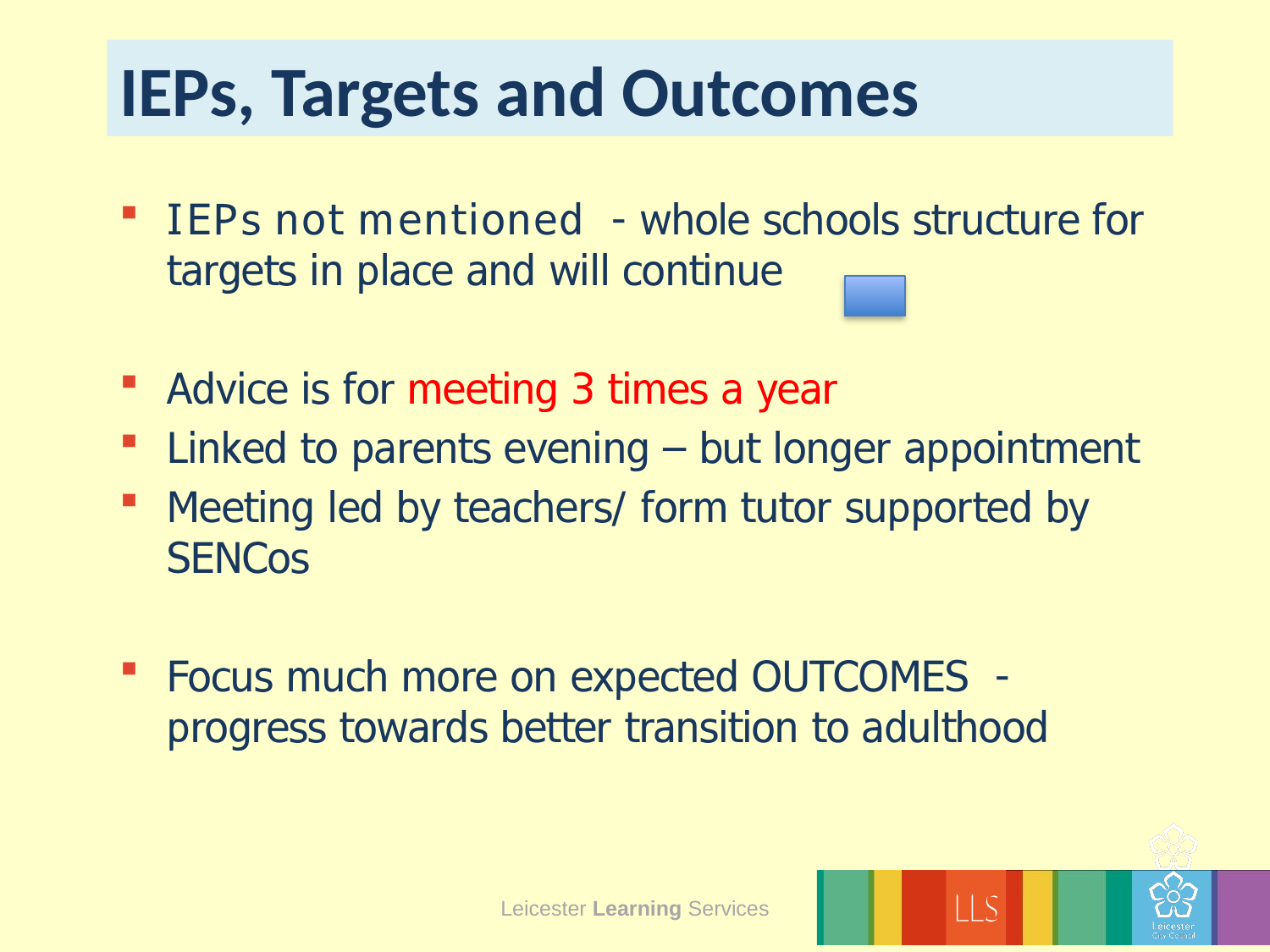

# IEPs, Targets and Outcomes
IEPs not mentioned  - whole schools structure for targets in place and will continue

Advice is for meeting 3 times a year
Linked to parents evening – but longer appointment
Meeting led by teachers/ form tutor supported by SENCos

Focus much more on expected OUTCOMES  - progress towards better transition to adulthood